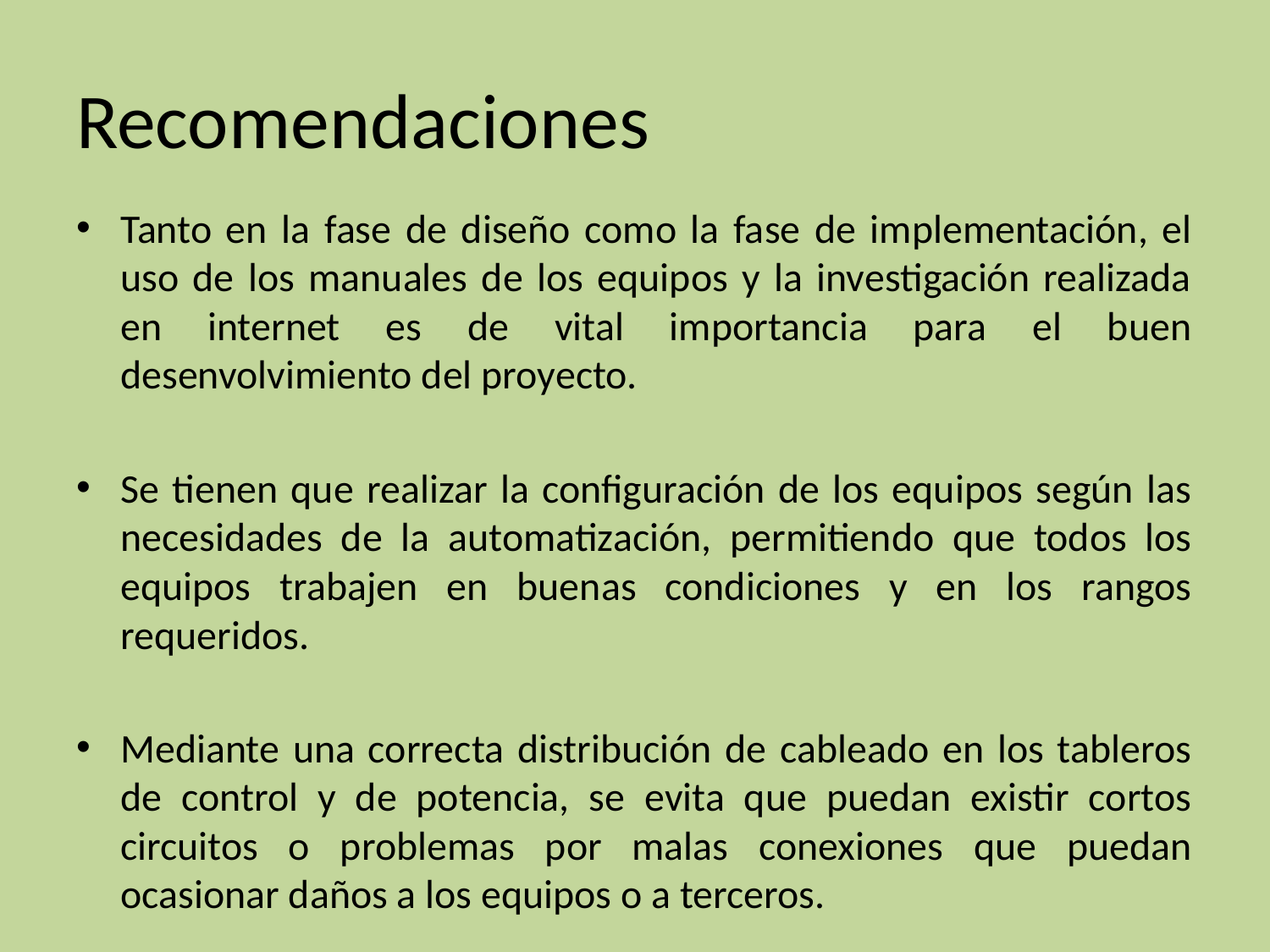

# Recomendaciones
Tanto en la fase de diseño como la fase de implementación, el uso de los manuales de los equipos y la investigación realizada en internet es de vital importancia para el buen desenvolvimiento del proyecto.

Se tienen que realizar la configuración de los equipos según las necesidades de la automatización, permitiendo que todos los equipos trabajen en buenas condiciones y en los rangos requeridos.

Mediante una correcta distribución de cableado en los tableros de control y de potencia, se evita que puedan existir cortos circuitos o problemas por malas conexiones que puedan ocasionar daños a los equipos o a terceros.